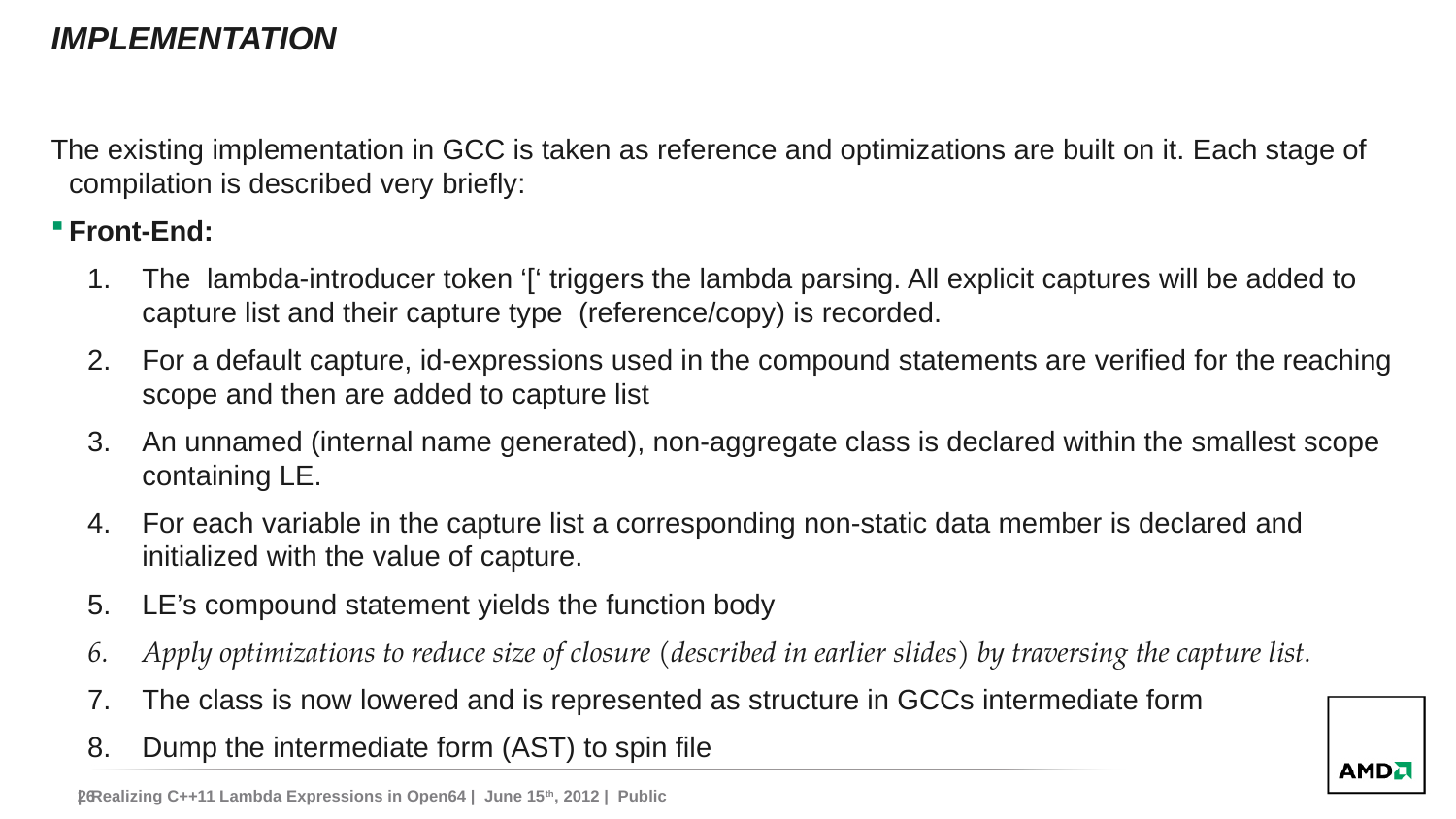

# Implementation
The existing implementation in GCC is taken as reference and optimizations are built on it. Each stage of compilation is described very briefly:
Front-End:
The  lambda-introducer token ‘[‘ triggers the lambda parsing. All explicit captures will be added to capture list and their capture type  (reference/copy) is recorded.
For a default capture, id-expressions used in the compound statements are verified for the reaching scope and then are added to capture list
An unnamed (internal name generated), non-aggregate class is declared within the smallest scope containing LE.
For each variable in the capture list a corresponding non-static data member is declared and initialized with the value of capture.
LE’s compound statement yields the function body
Apply optimizations to reduce size of closure (described in earlier slides) by traversing the capture list.
The class is now lowered and is represented as structure in GCCs intermediate form
Dump the intermediate form (AST) to spin file